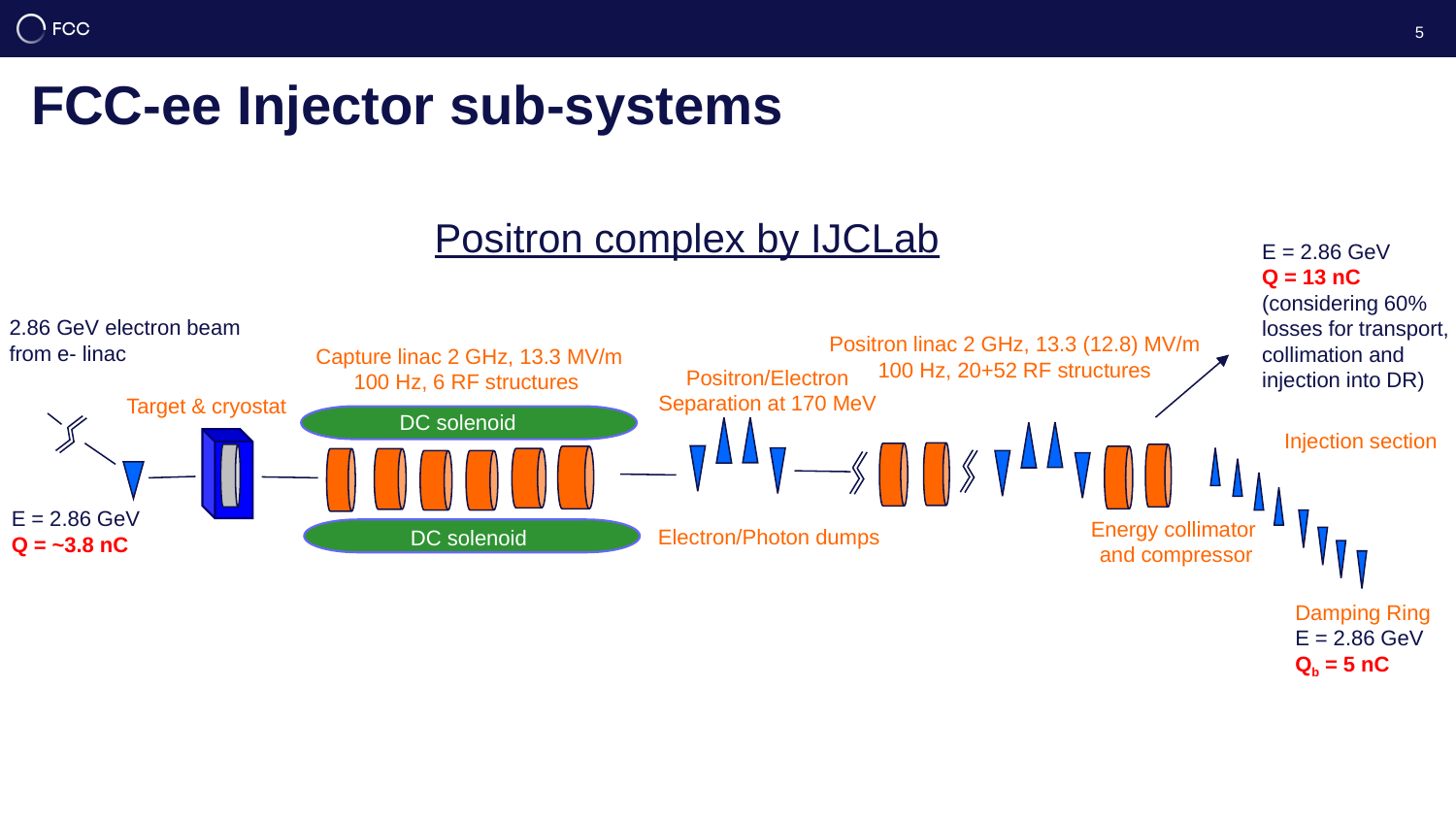

5
FCC-ee Injector sub-systems
Positron complex by IJCLab
E = 2.86 GeV
Q = 13 nC (considering 60% losses for transport, collimation and injection into DR)
2.86 GeV electron beam
from e- linac
Positron linac 2 GHz, 13.3 (12.8) MV/m
100 Hz, 20+52 RF structures
Capture linac 2 GHz, 13.3 MV/m
100 Hz, 6 RF structures

Positron/Electron
Separation at 170 MeV
Target & cryostat
DC solenoid

Injection section

E = 2.86 GeV
Q = ~3.8 nC
Energy collimator
and compressor
Electron/Photon dumps
DC solenoid

Damping Ring
E = 2.86 GeV
Qb = 5 nC